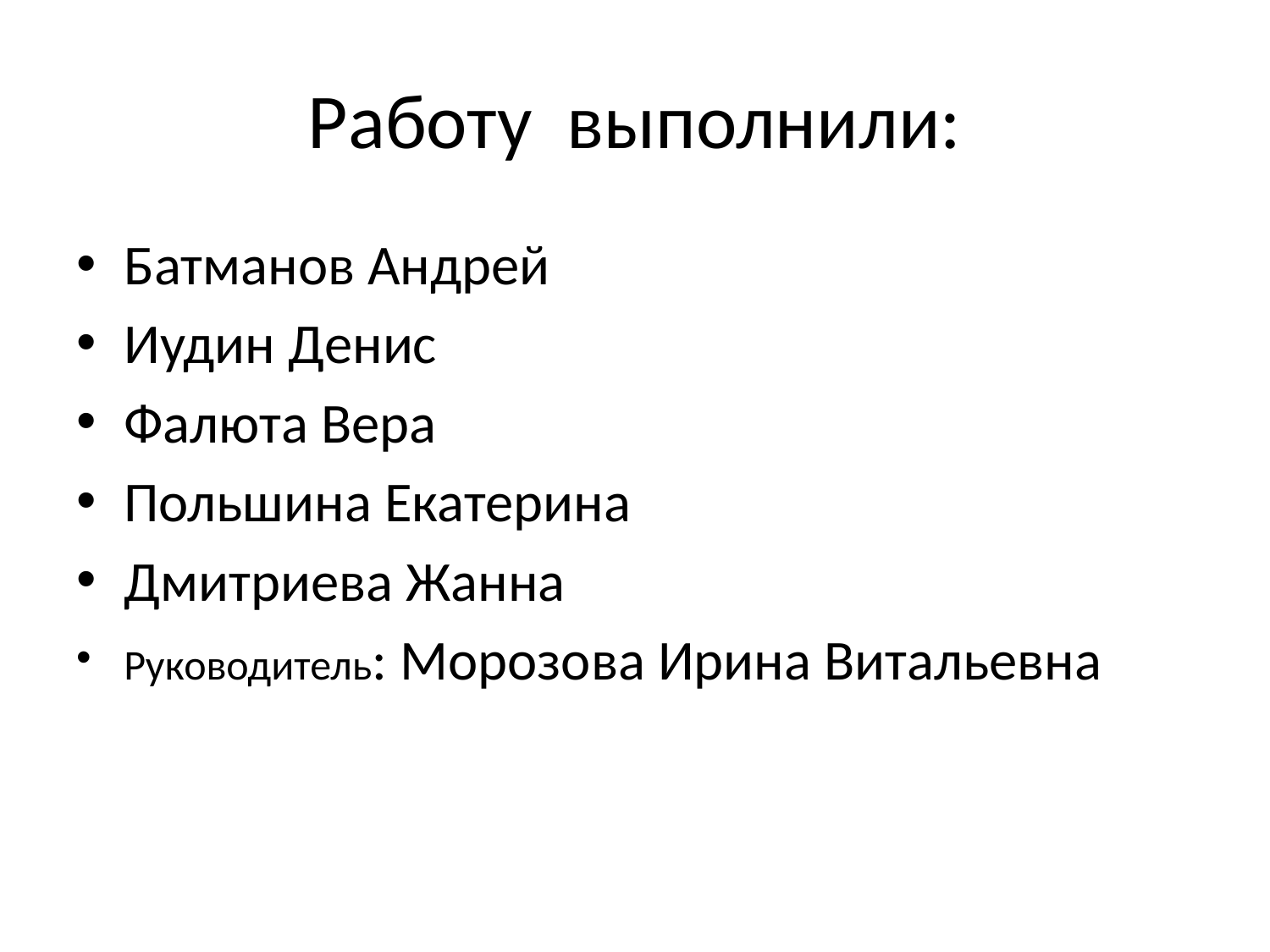

# Работу  выполнили:
Батманов Андрей
Иудин Денис
Фалюта Вера
Польшина Екатерина
Дмитриева Жанна
Руководитель: Морозова Ирина Витальевна